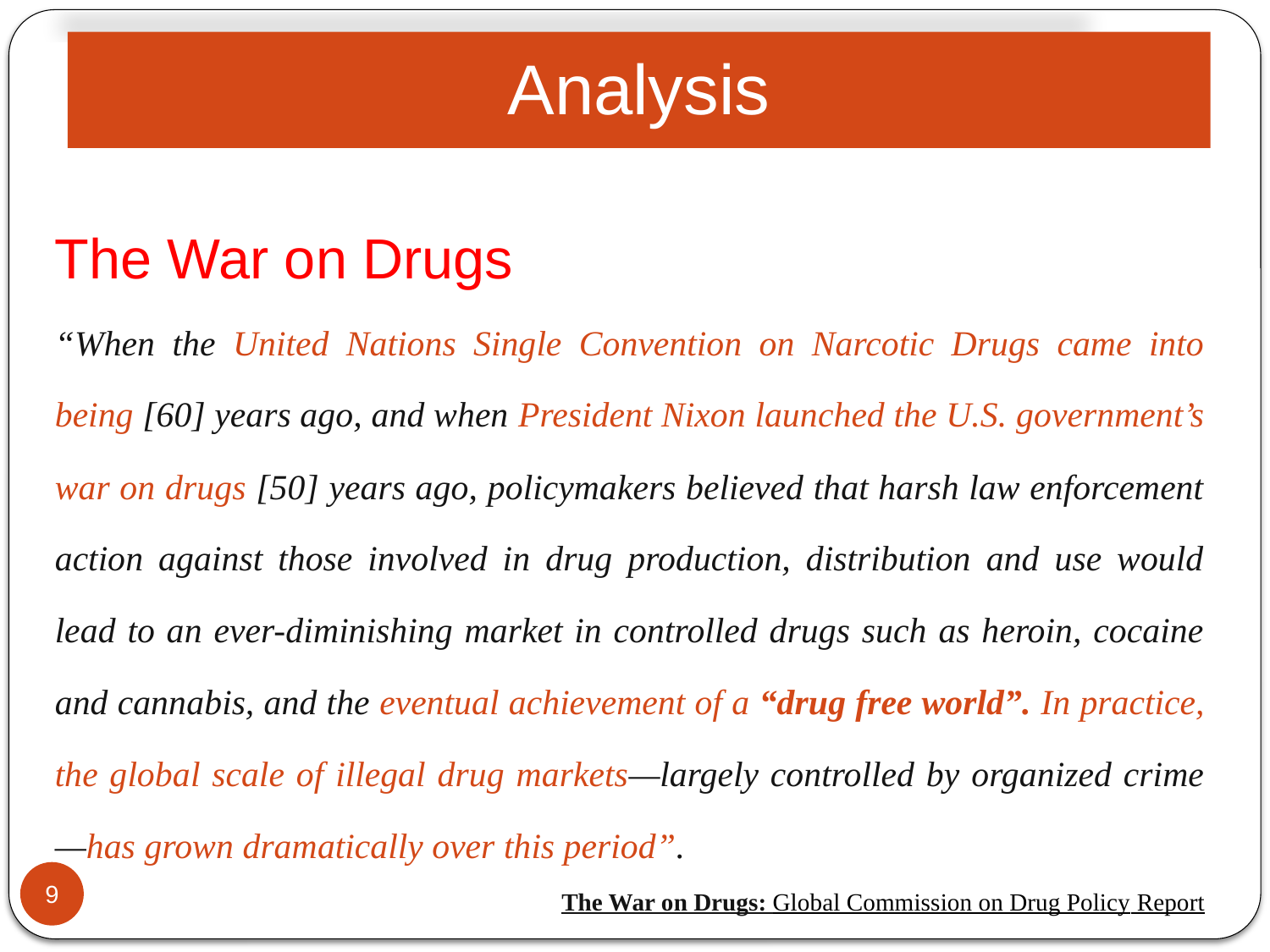

# Analysis
The War on Drugs
“When the United Nations Single Convention on Narcotic Drugs came into being [60] years ago, and when President Nixon launched the U.S. government’s war on drugs [50] years ago, policymakers believed that harsh law enforcement action against those involved in drug production, distribution and use would lead to an ever-diminishing market in controlled drugs such as heroin, cocaine and cannabis, and the eventual achievement of a “drug free world”. In practice, the global scale of illegal drug markets—largely controlled by organized crime—has grown dramatically over this period”.
The War on Drugs: Global Commission on Drug Policy Report

:

9